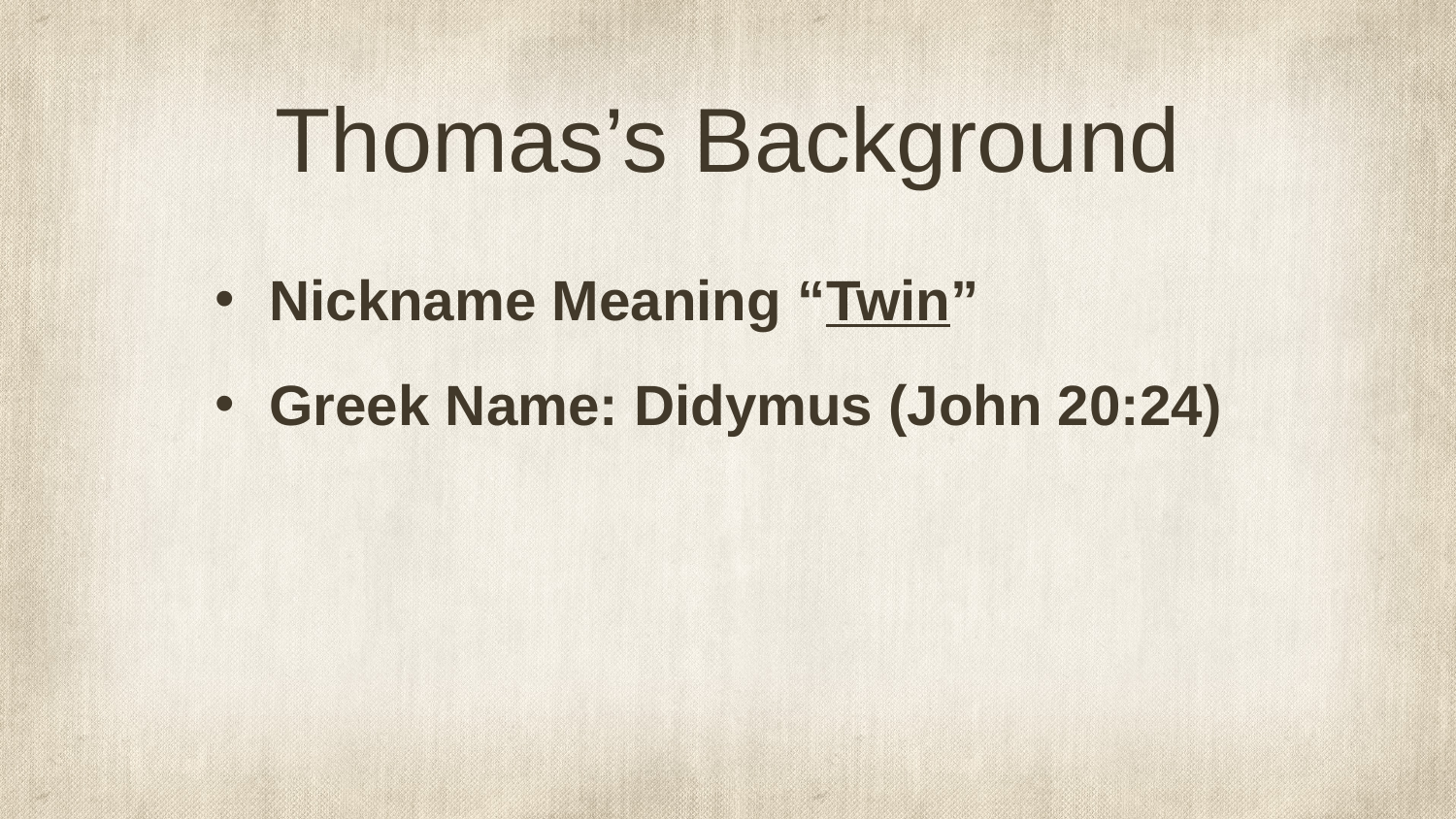

# Thomas’s Background
Nickname Meaning “Twin”
Greek Name: Didymus (John 20:24)